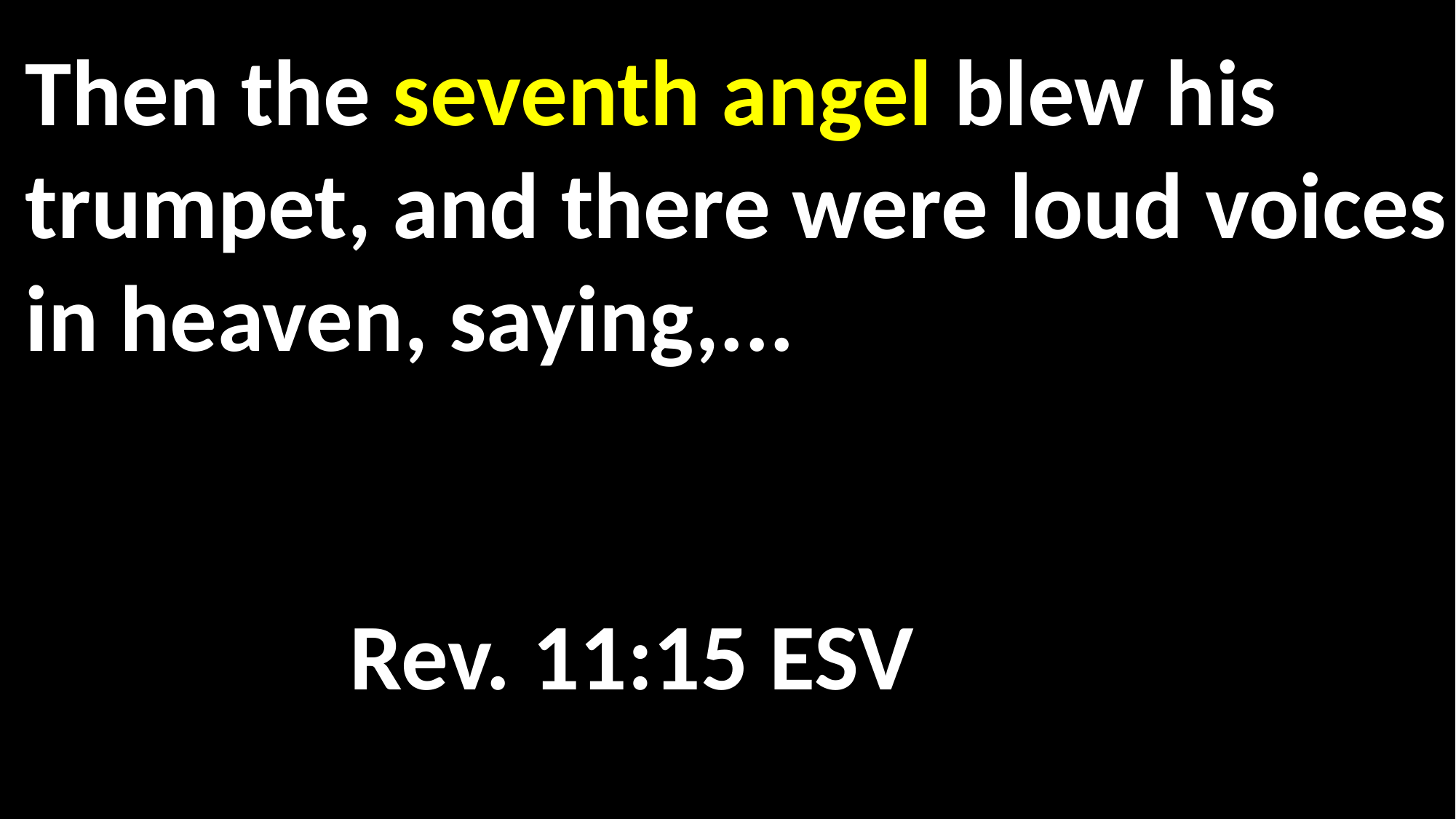

Then the seventh angel blew his trumpet, and there were loud voices in heaven, saying,...												              															   					     Rev. 11:15 ESV